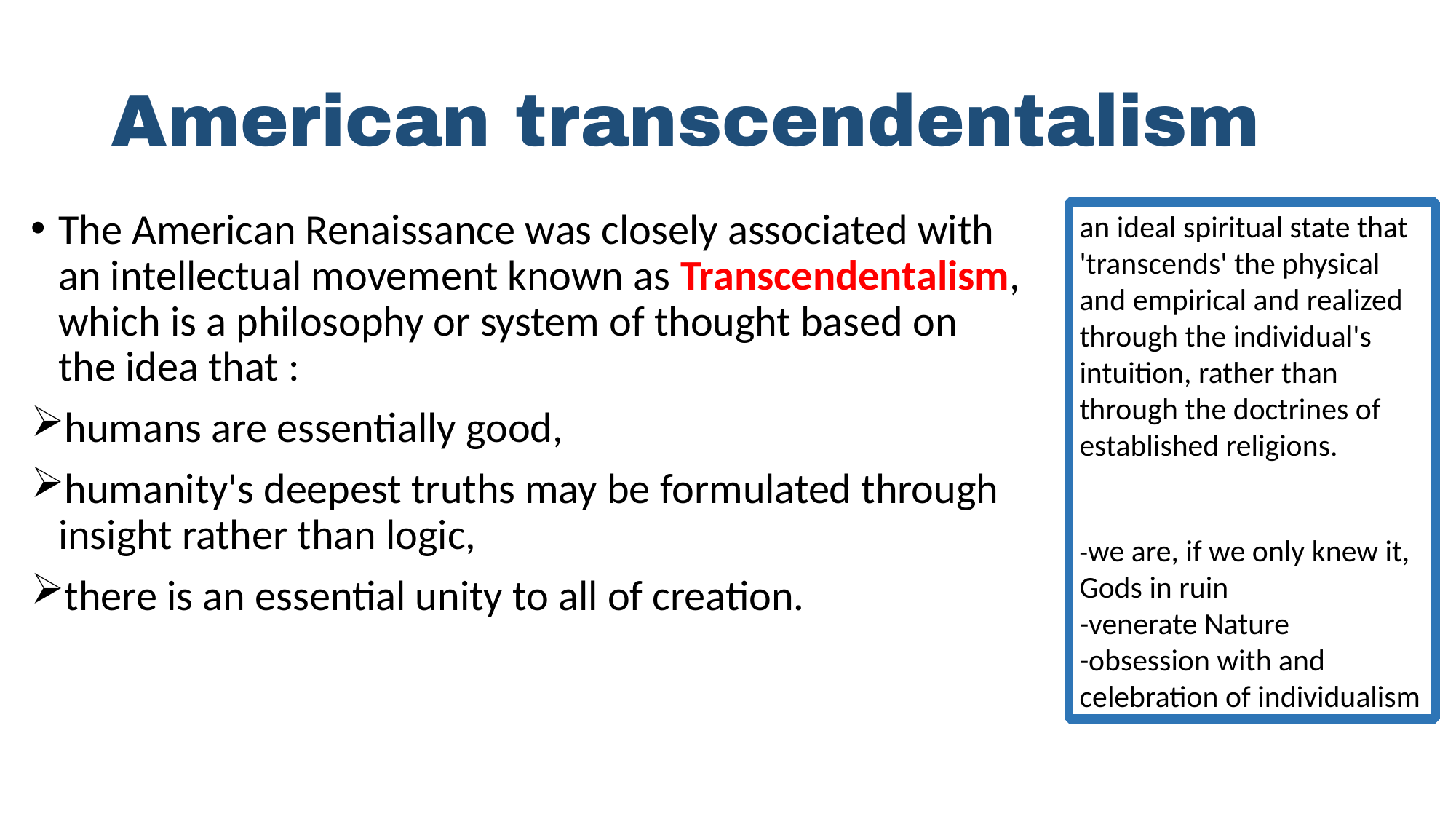

# American transcendentalism
The American Renaissance was closely associated with an intellectual movement known as Transcendentalism, which is a philosophy or system of thought based on the idea that :
humans are essentially good,
humanity's deepest truths may be formulated through insight rather than logic,
there is an essential unity to all of creation.
an ideal spiritual state that 'transcends' the physical and empirical and realized through the individual's intuition, rather than through the doctrines of established religions.

-we are, if we only knew it, Gods in ruin
-venerate Nature
-obsession with and celebration of individualism